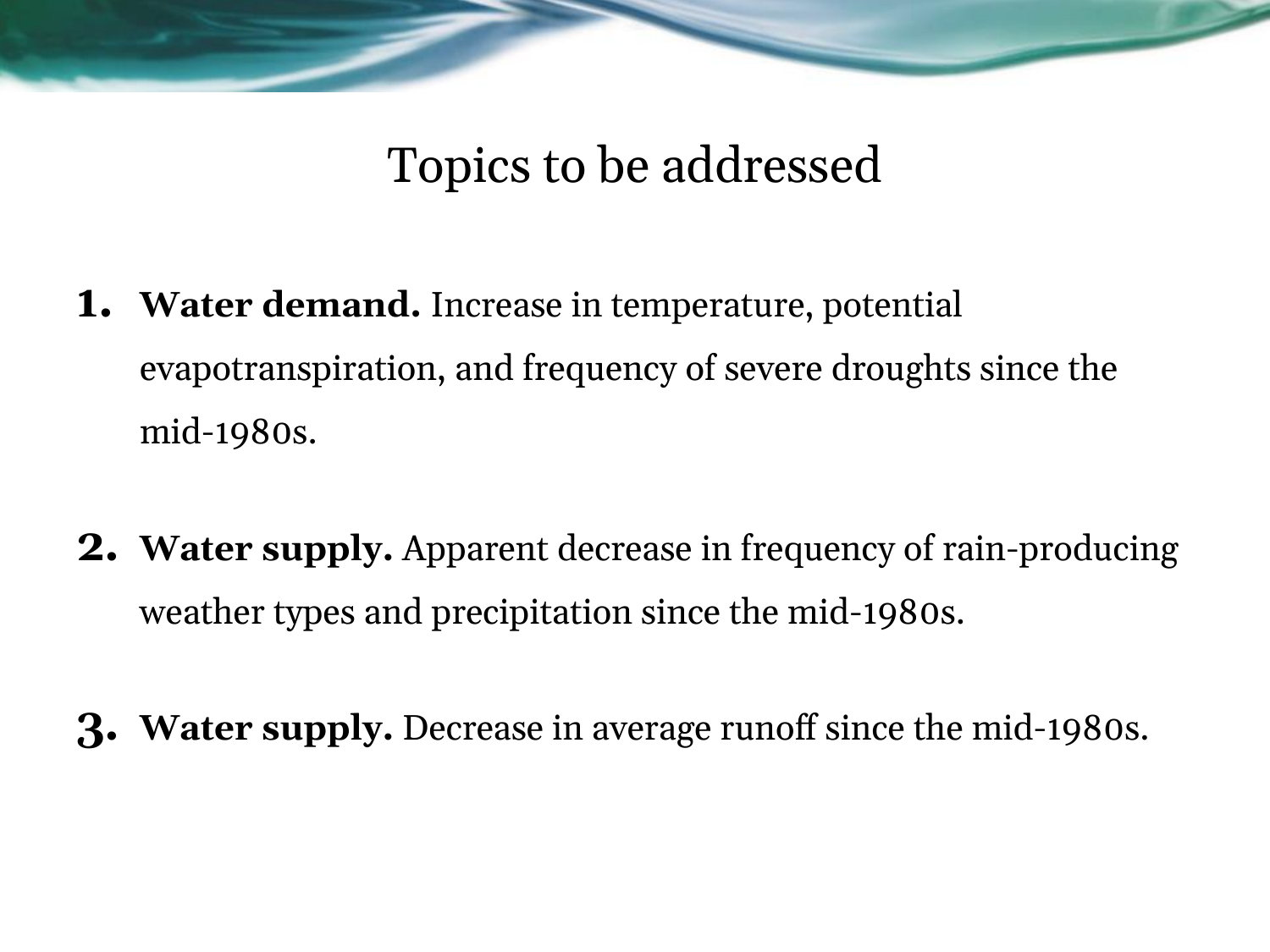

# Topics to be addressed
Water demand. Increase in temperature, potential evapotranspiration, and frequency of severe droughts since the mid-1980s.
Water supply. Apparent decrease in frequency of rain-producing weather types and precipitation since the mid-1980s.
Water supply. Decrease in average runoff since the mid-1980s.